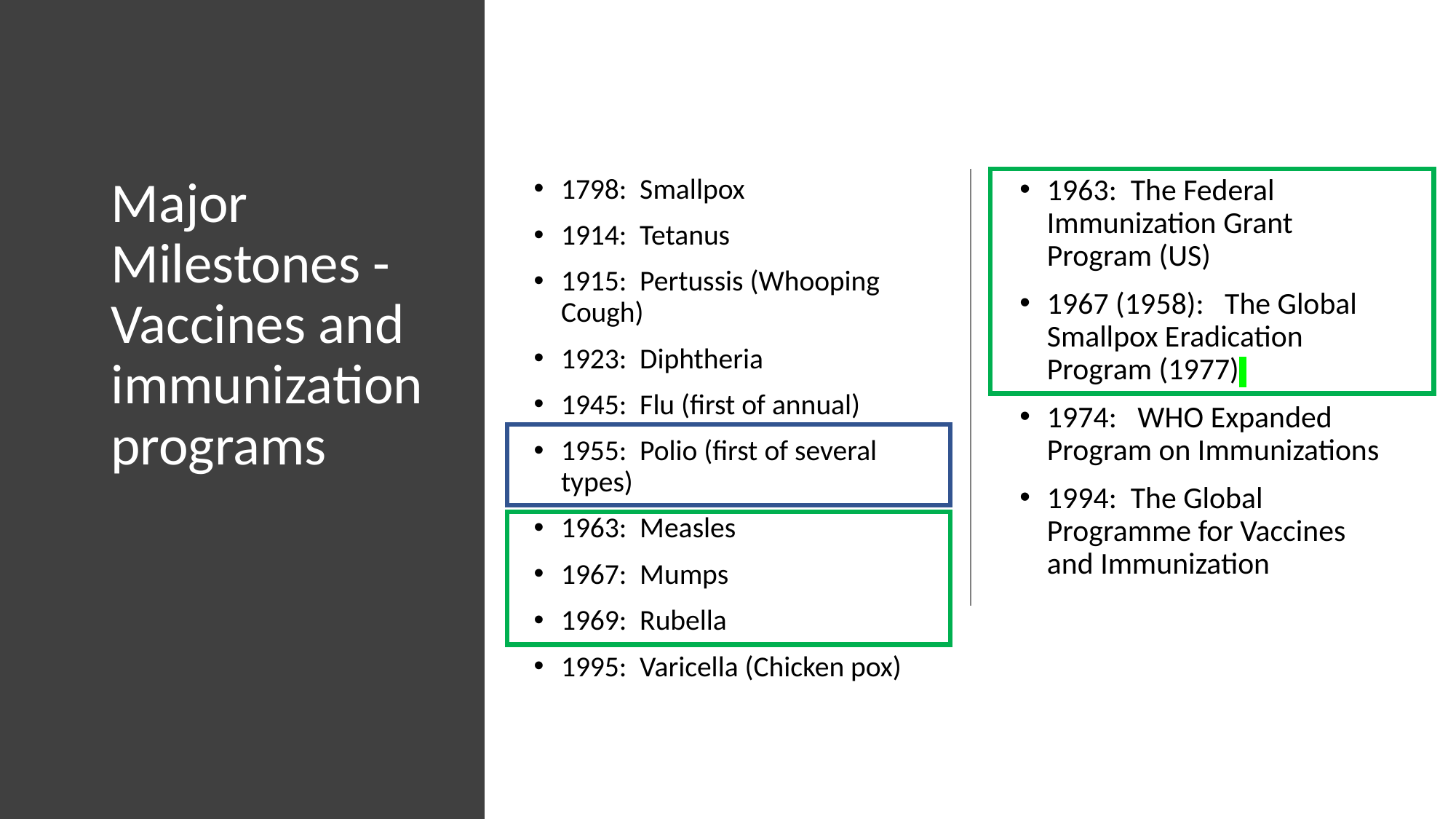

# Major Milestones - Vaccines and immunization programs

1798:  Smallpox
1914:  Tetanus
1915:  Pertussis (Whooping Cough)
1923:  Diphtheria
1945:  Flu (first of annual)
1955:  Polio (first of several types)
1963:  Measles
1967:  Mumps
1969:  Rubella
1995:  Varicella (Chicken pox)

1963:  The Federal Immunization Grant Program (US)
1967 (1958):   The Global Smallpox Eradication Program (1977)
1974:   WHO Expanded Program on Immunizations
1994:  The Global Programme for Vaccines and Immunization